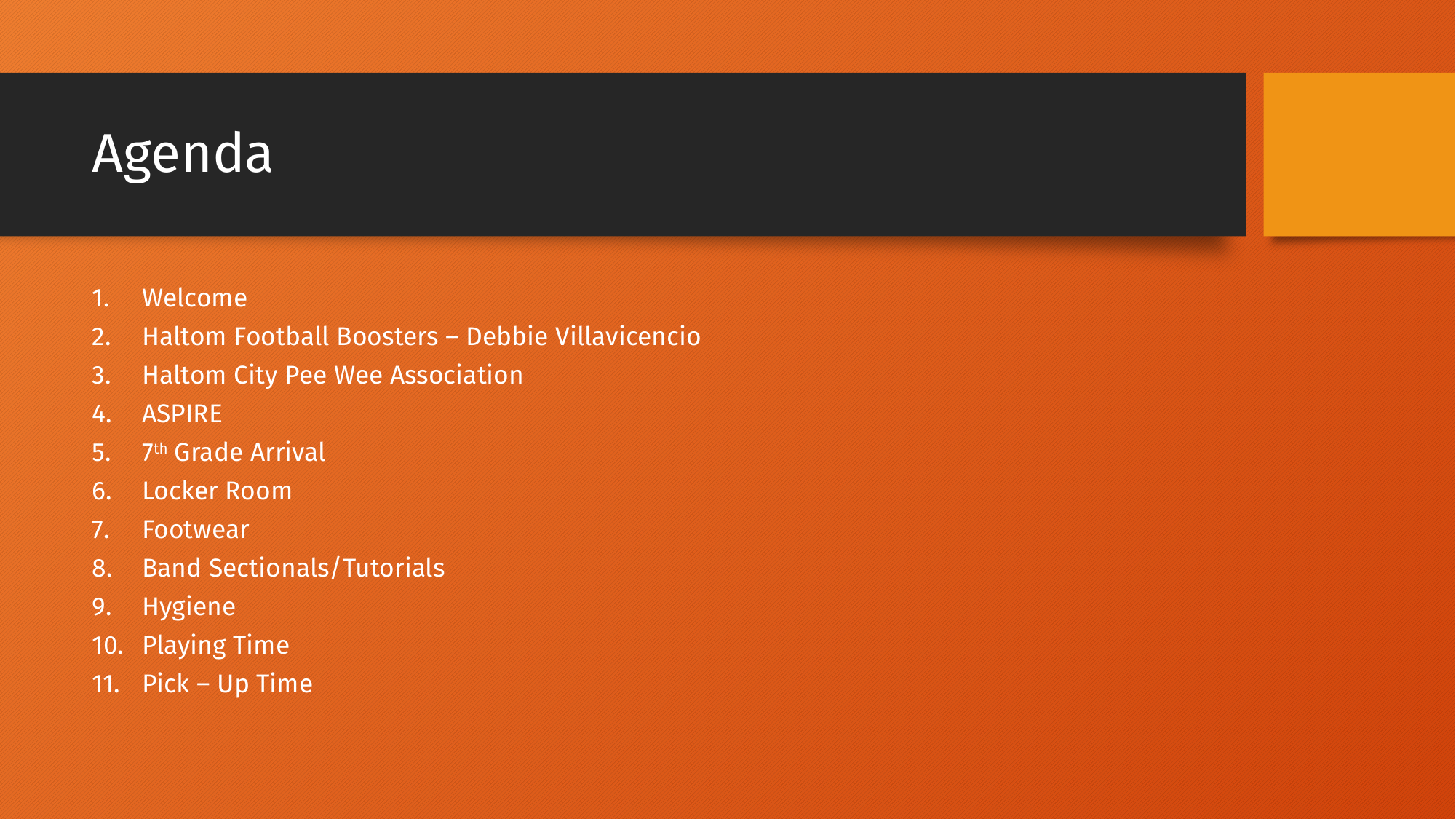

# Agenda
Welcome
Haltom Football Boosters – Debbie Villavicencio
Haltom City Pee Wee Association
ASPIRE
7th Grade Arrival
Locker Room
Footwear
Band Sectionals/Tutorials
Hygiene
Playing Time
Pick – Up Time